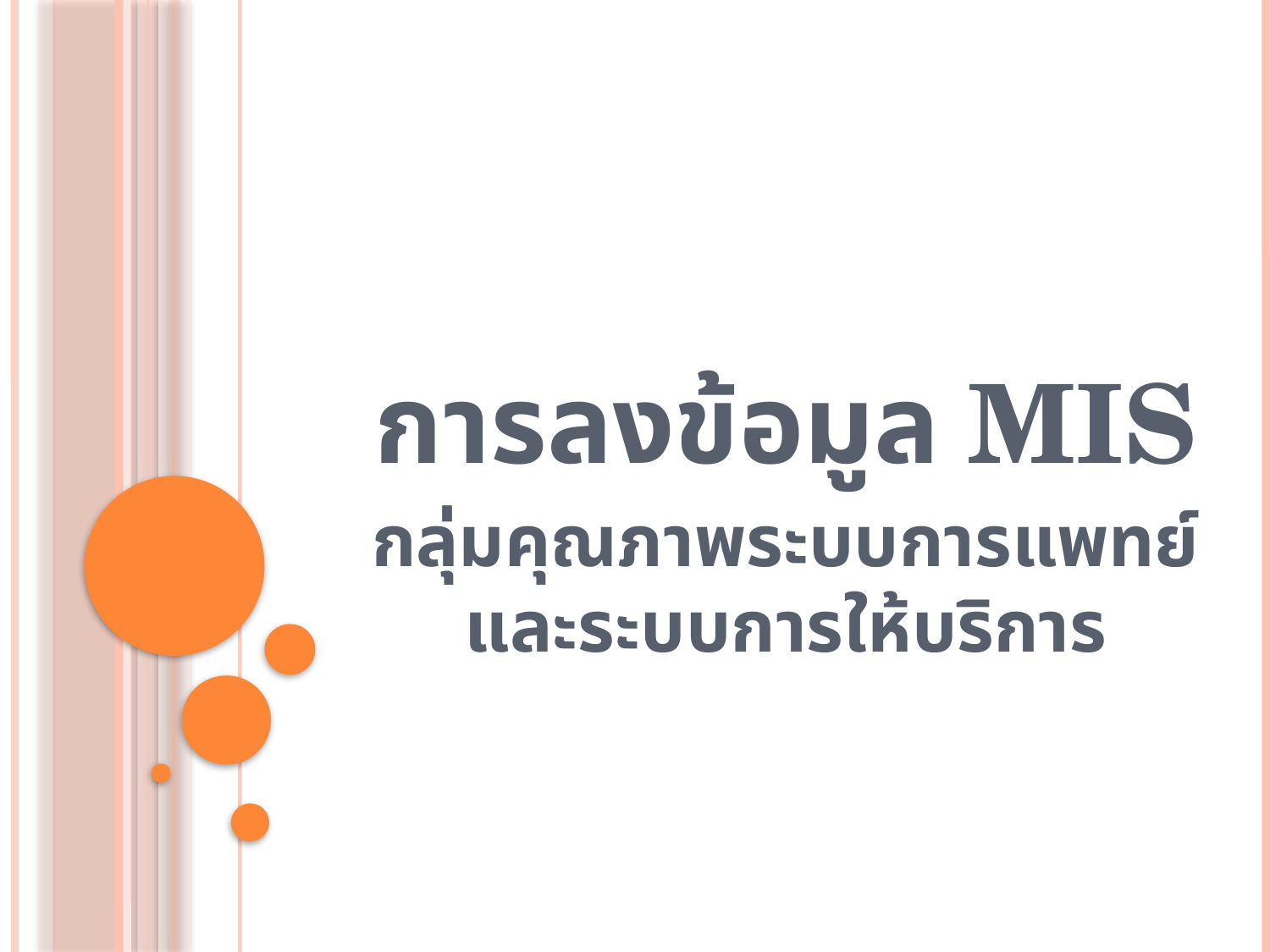

# การลงข้อมูล MIS
กลุ่มคุณภาพระบบการแพทย์และระบบการให้บริการ